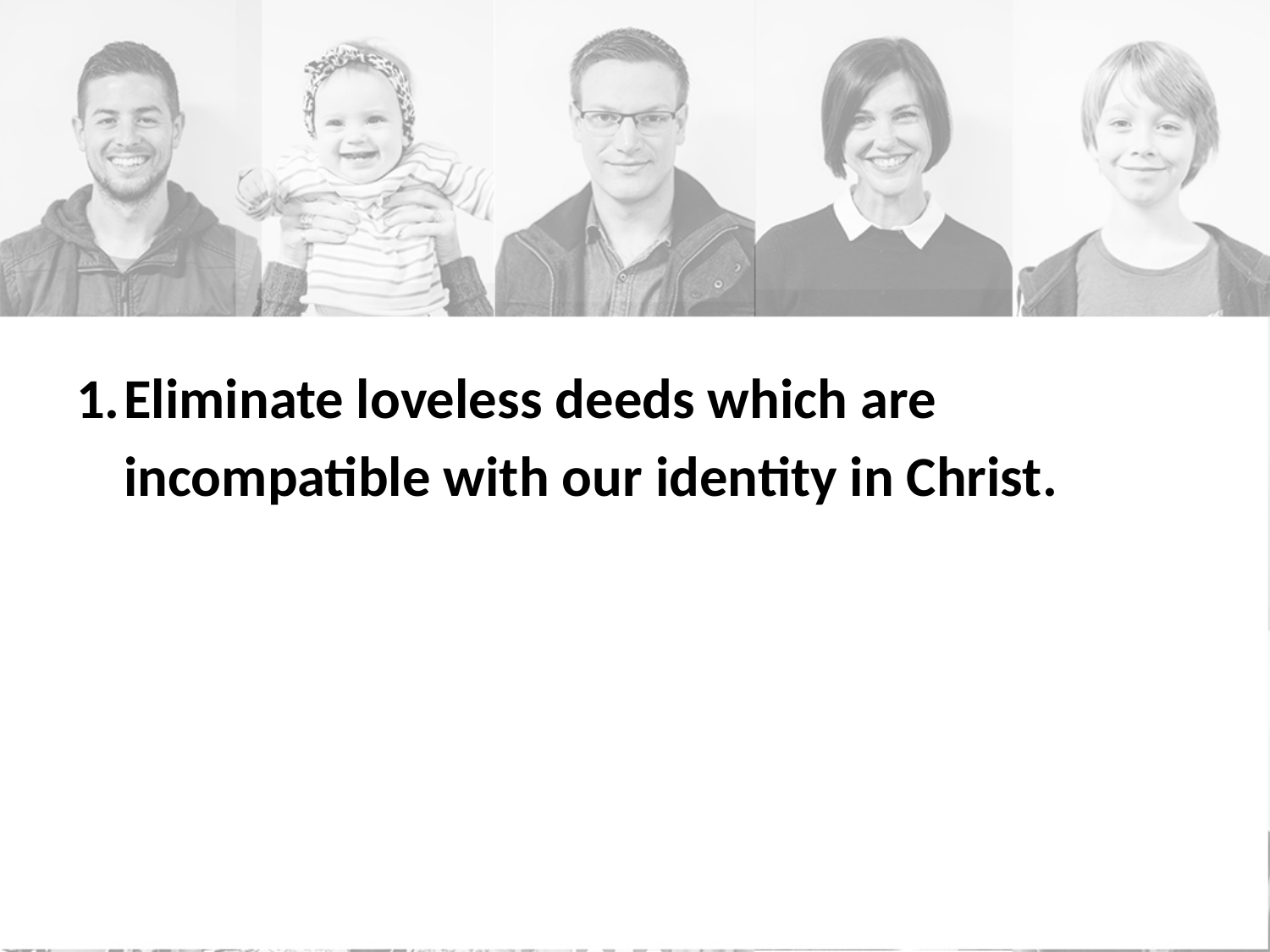

#
Eliminate loveless deeds which are incompatible with our identity in Christ.